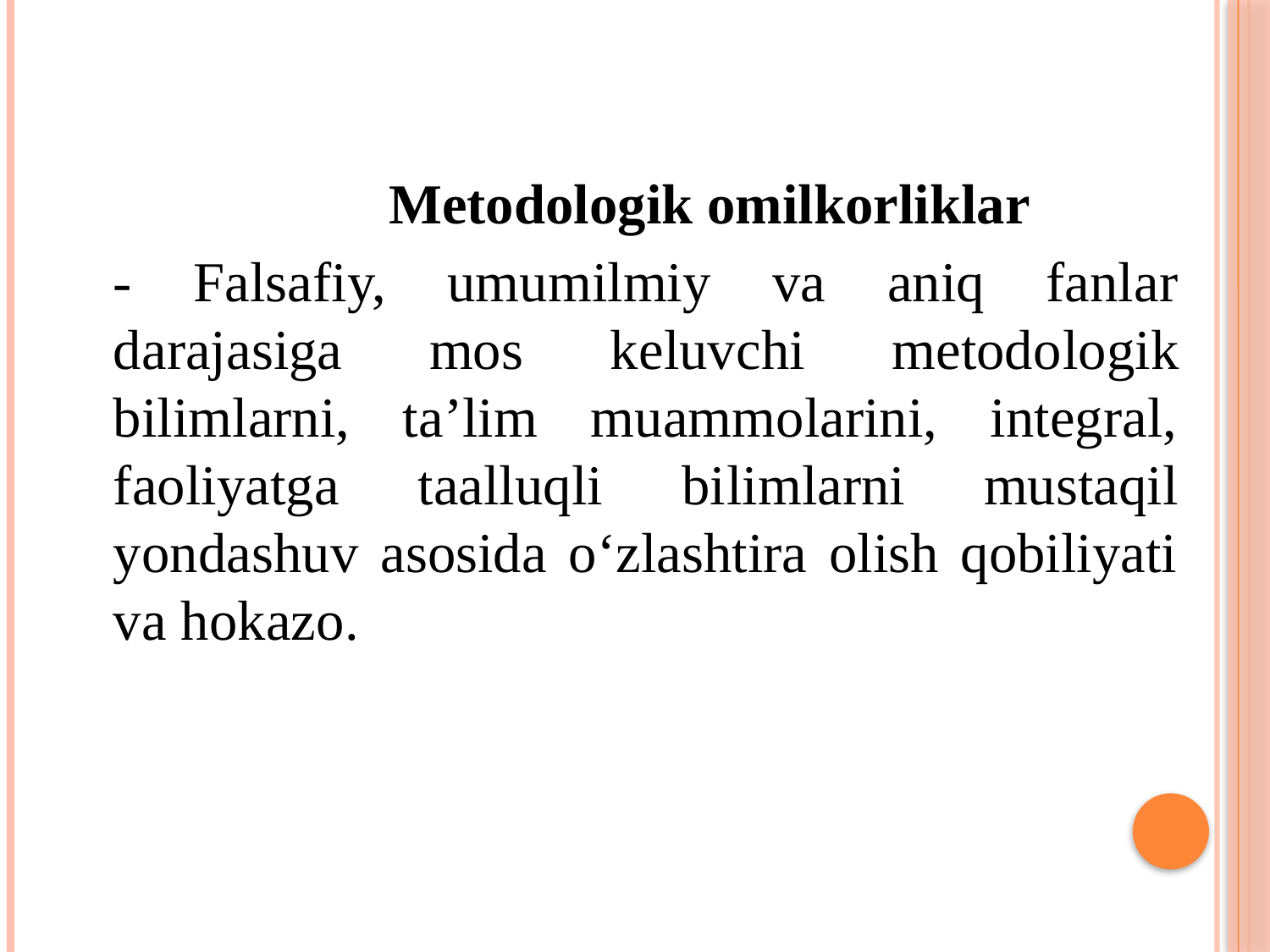

Metodologik omilkorliklar
- Falsafiy, umumilmiy va aniq fanlar darajasiga mos keluvchi metodo­logik bilimlarni, ta’lim muammolarini, integral, faoliyatga taalluqli bi­limlarni mustaqil yondashuv asosida o‘zlashtira olish qobiliyati va hokazo.